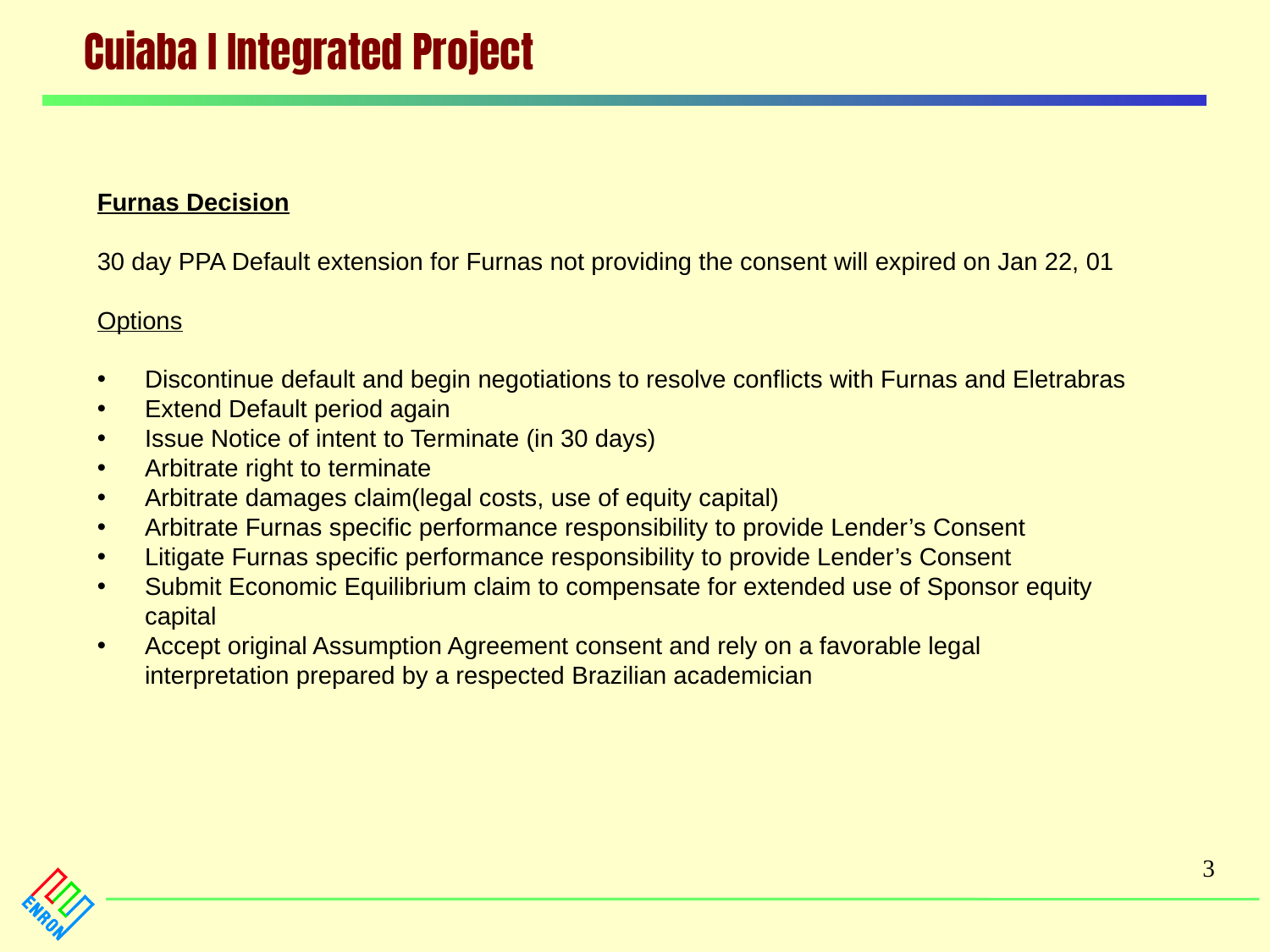

Furnas Decision

30 day PPA Default extension for Furnas not providing the consent will expired on Jan 22, 01

Options

Discontinue default and begin negotiations to resolve conflicts with Furnas and Eletrabras
Extend Default period again
Issue Notice of intent to Terminate (in 30 days)
Arbitrate right to terminate
Arbitrate damages claim(legal costs, use of equity capital)
Arbitrate Furnas specific performance responsibility to provide Lender’s Consent
Litigate Furnas specific performance responsibility to provide Lender’s Consent
Submit Economic Equilibrium claim to compensate for extended use of Sponsor equity capital
Accept original Assumption Agreement consent and rely on a favorable legal interpretation prepared by a respected Brazilian academician

3